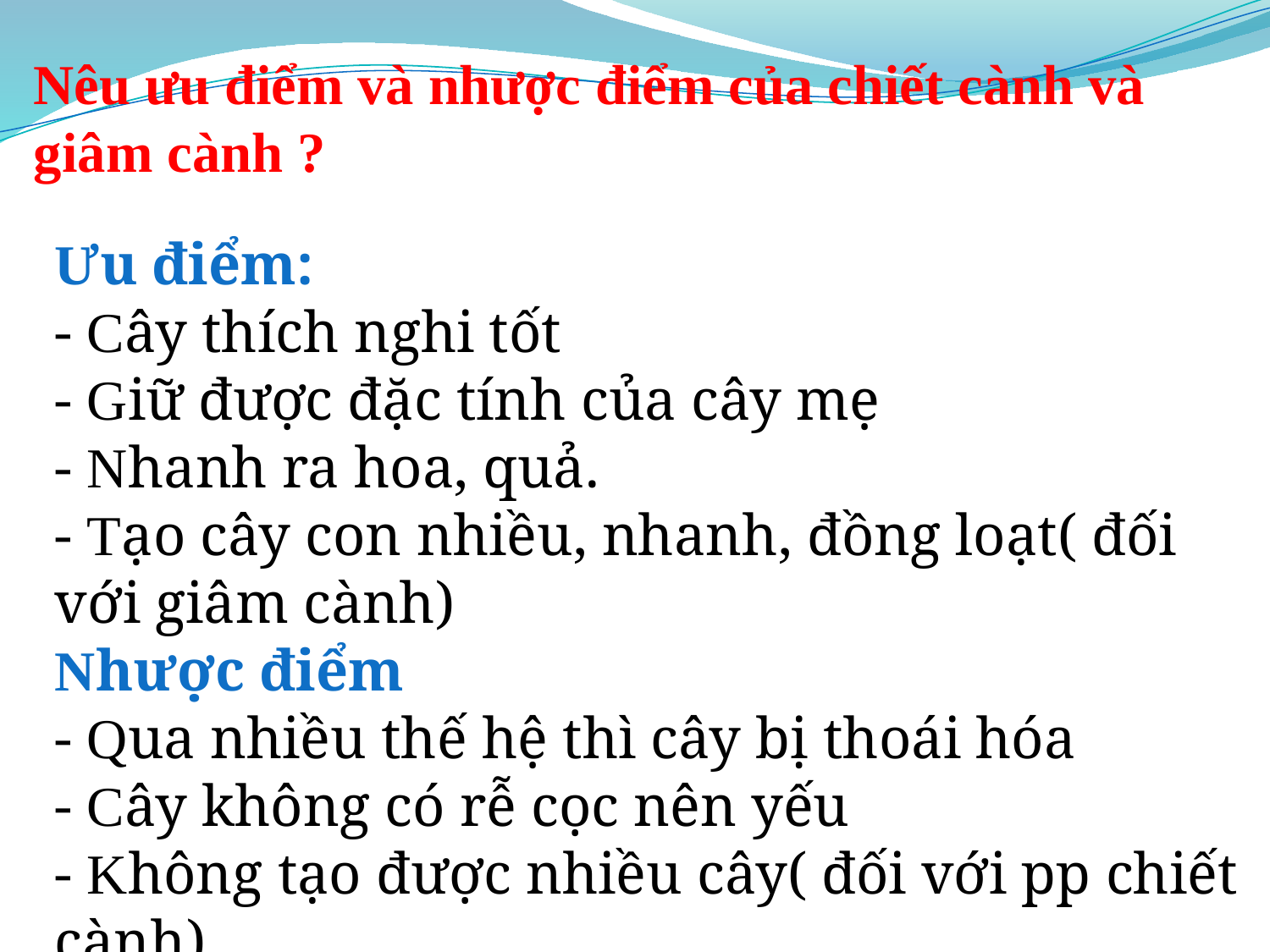

Nêu ưu điểm và nhược điểm của chiết cành và giâm cành ?
Ưu điểm: 
- Cây thích nghi tốt 
- Giữ được đặc tính của cây mẹ 
- Nhanh ra hoa, quả. 
- Tạo cây con nhiều, nhanh, đồng loạt( đối với giâm cành) 
Nhược điểm 
- Qua nhiều thế hệ thì cây bị thoái hóa 
- Cây không có rễ cọc nên yếu 
- Không tạo được nhiều cây( đối với pp chiết cành)